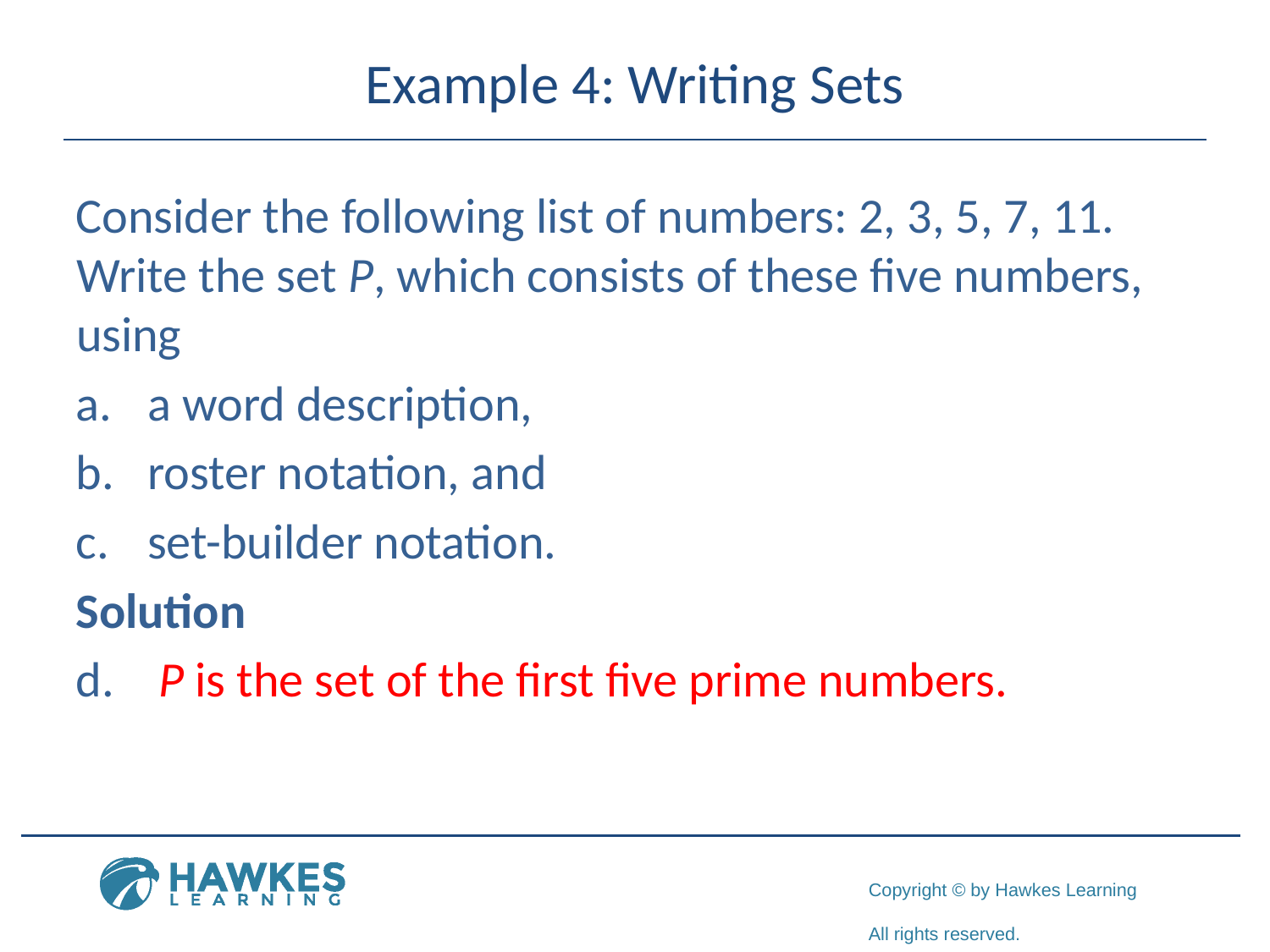

# Example 4: Writing Sets
Consider the following list of numbers: 2, 3, 5, 7, 11. Write the set P, which consists of these five numbers, using
a word description,
roster notation, and
set-builder notation.
Solution
 P is the set of the first five prime numbers.